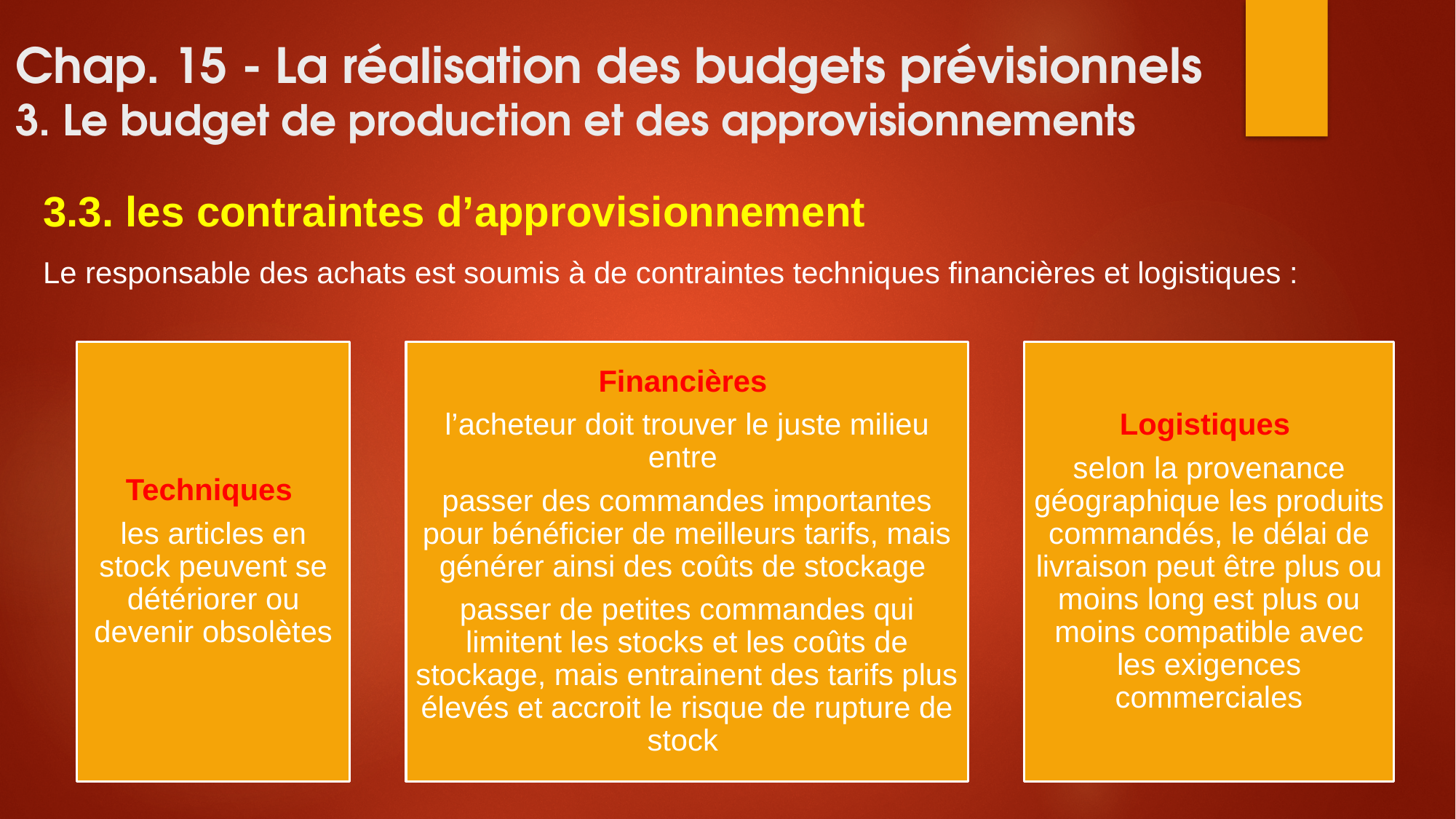

# Chap. 15 - La réalisation des budgets prévisionnels 3. Le budget de production et des approvisionnements
3.3. les contraintes d’approvisionnement
Le responsable des achats est soumis à de contraintes techniques financières et logistiques :
Techniques
les articles en stock peuvent se détériorer ou devenir obsolètes
Financières
l’acheteur doit trouver le juste milieu entre
passer des commandes importantes pour bénéficier de meilleurs tarifs, mais générer ainsi des coûts de stockage
passer de petites commandes qui limitent les stocks et les coûts de stockage, mais entrainent des tarifs plus élevés et accroit le risque de rupture de stock
Logistiques
selon la provenance géographique les produits commandés, le délai de livraison peut être plus ou moins long est plus ou moins compatible avec les exigences commerciales